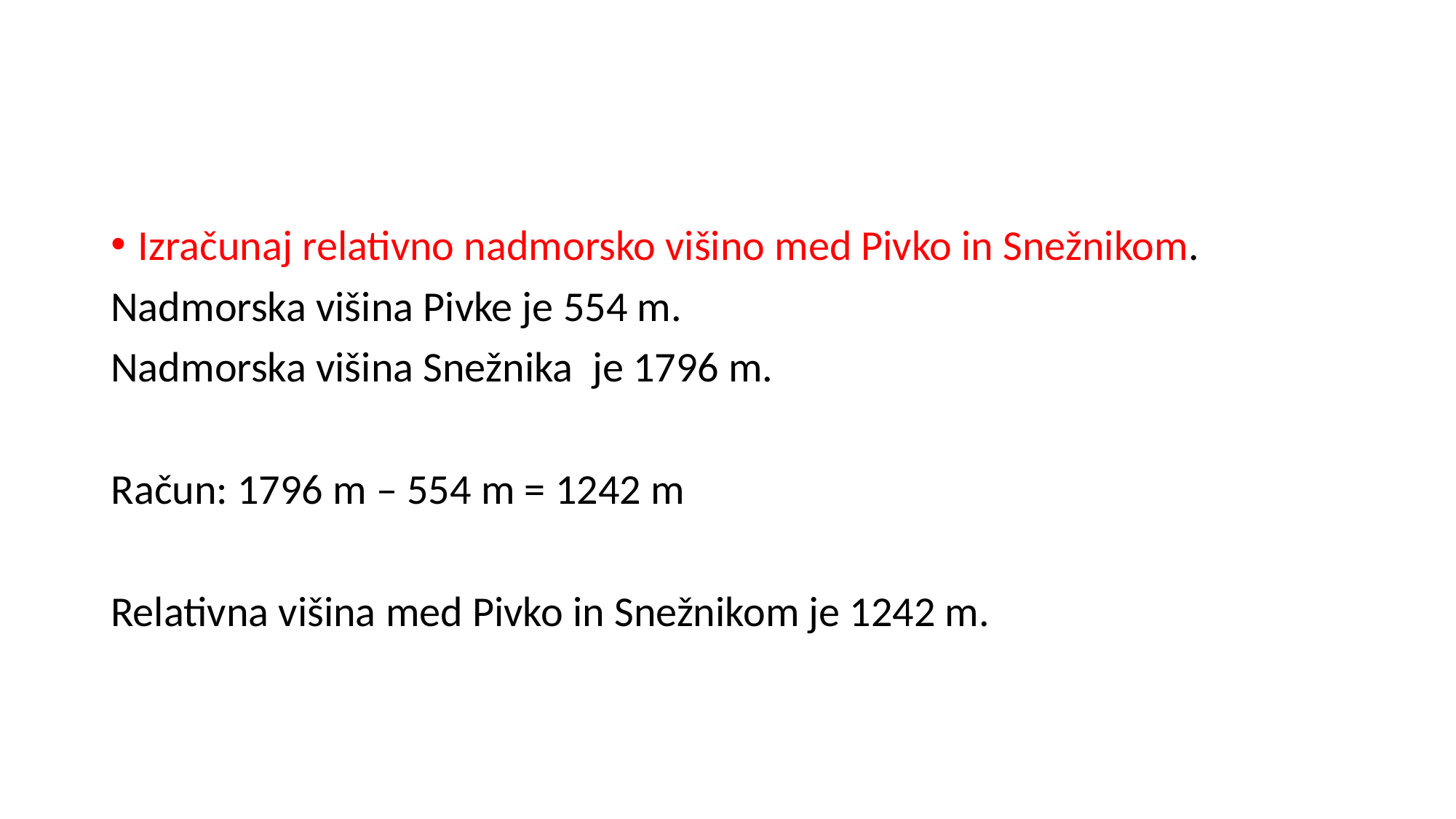

#
Izračunaj relativno nadmorsko višino med Pivko in Snežnikom.
Nadmorska višina Pivke je 554 m.
Nadmorska višina Snežnika  je 1796 m.

Račun: 1796 m – 554 m = 1242 m

Relativna višina med Pivko in Snežnikom je 1242 m.